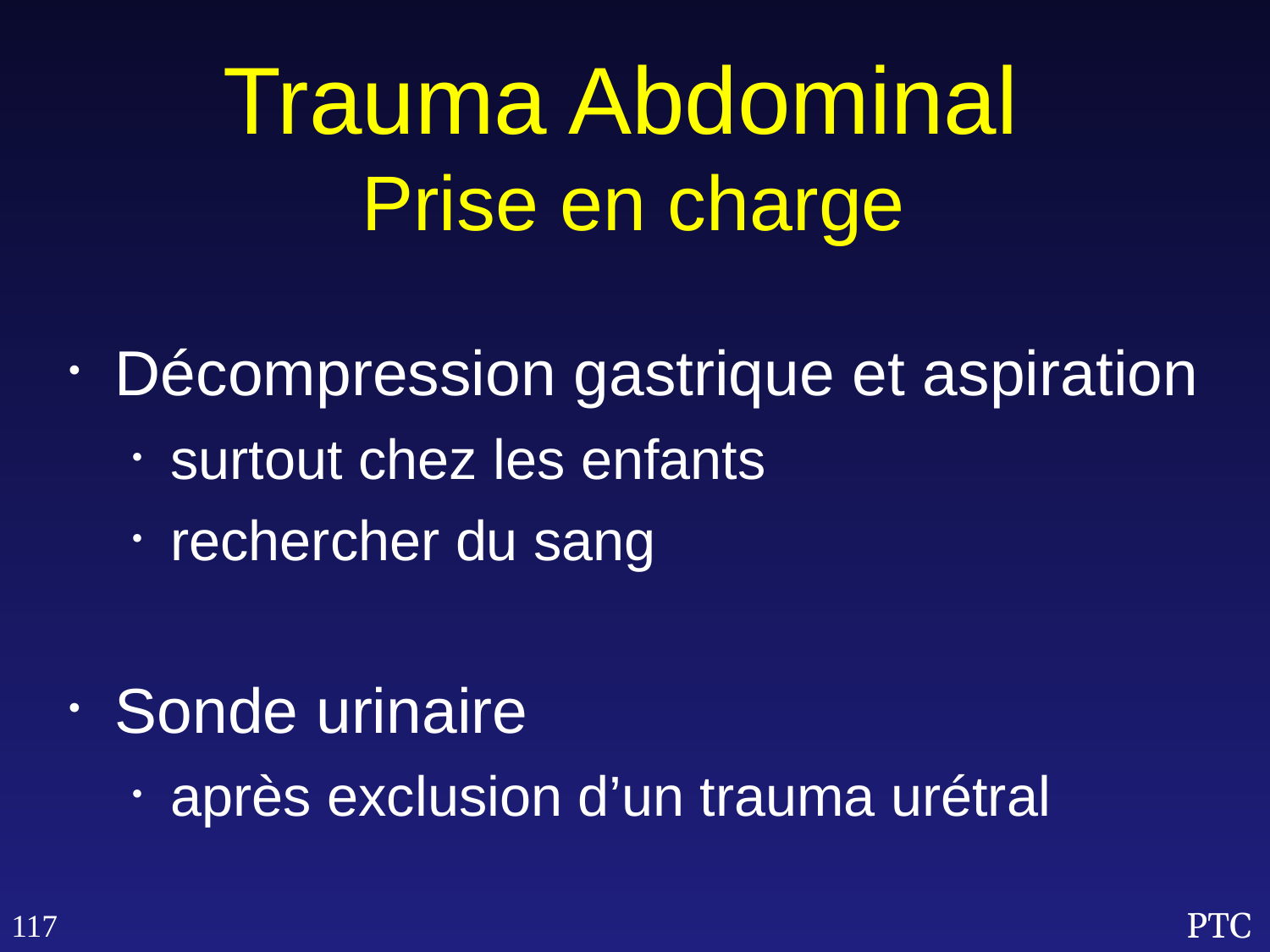

Trauma Abdominal
Prise en charge
Décompression gastrique et aspiration
surtout chez les enfants
rechercher du sang

Sonde urinaire
après exclusion d’un trauma urétral

117